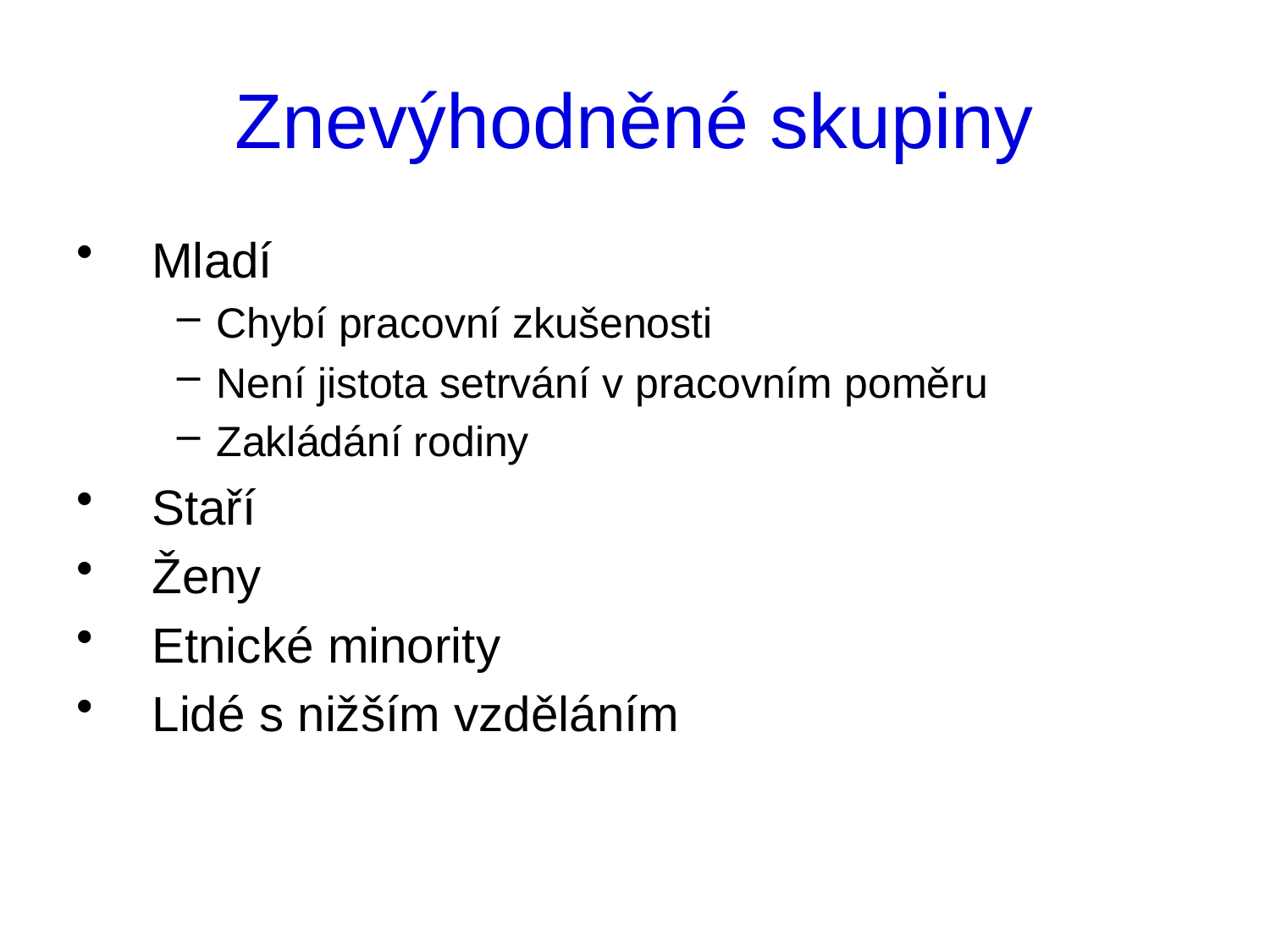

# Znevýhodněné skupiny
Mladí
Chybí pracovní zkušenosti
Není jistota setrvání v pracovním poměru
Zakládání rodiny
Staří
Ženy
Etnické minority
Lidé s nižším vzděláním